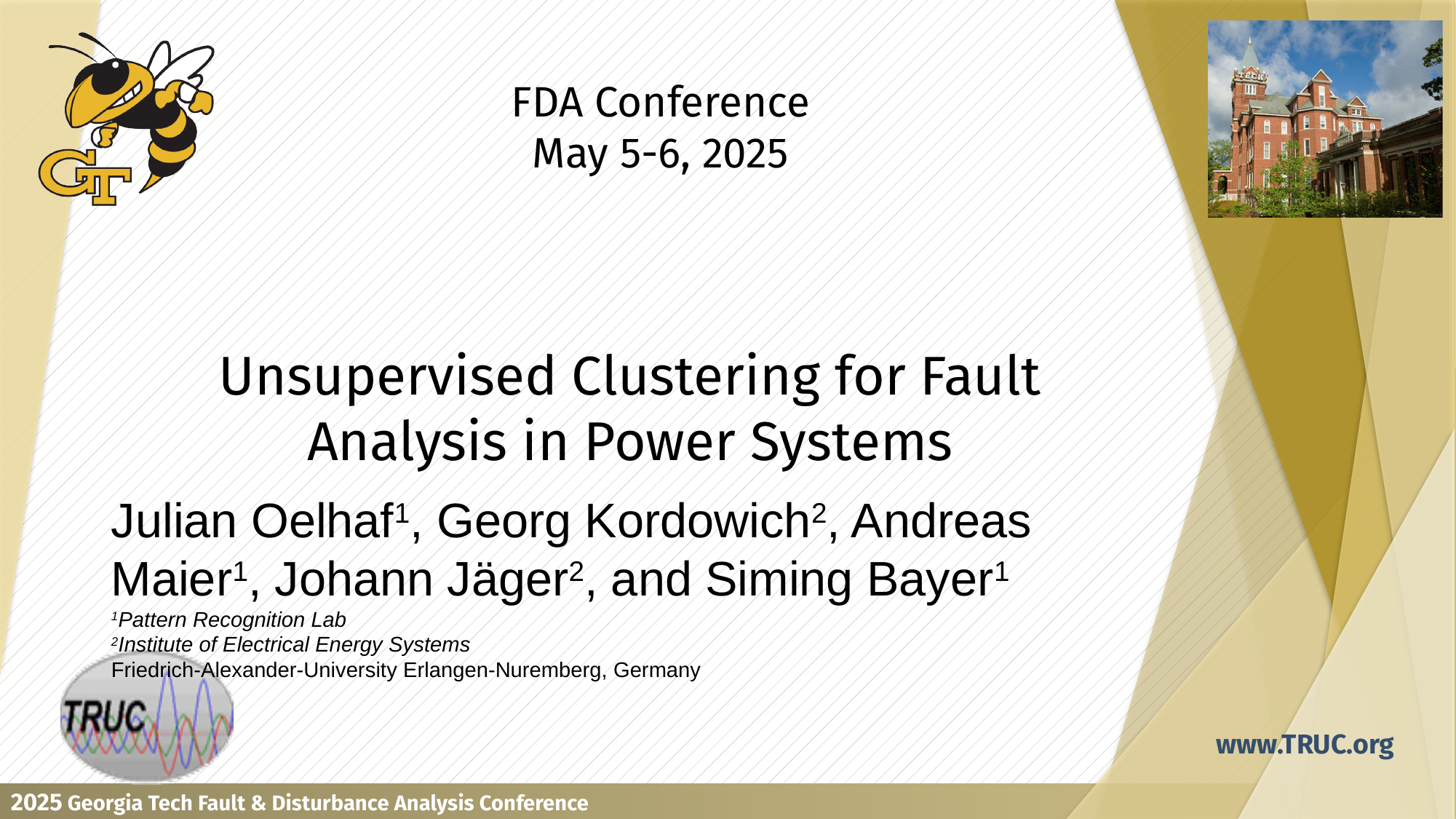

Unsupervised Clustering for Fault Analysis in Power Systems
Julian Oelhaf1, Georg Kordowich2, Andreas Maier1, Johann Jäger2, and Siming Bayer1
1Pattern Recognition Lab
2Institute of Electrical Energy Systems
Friedrich-Alexander-University Erlangen-Nuremberg, Germany